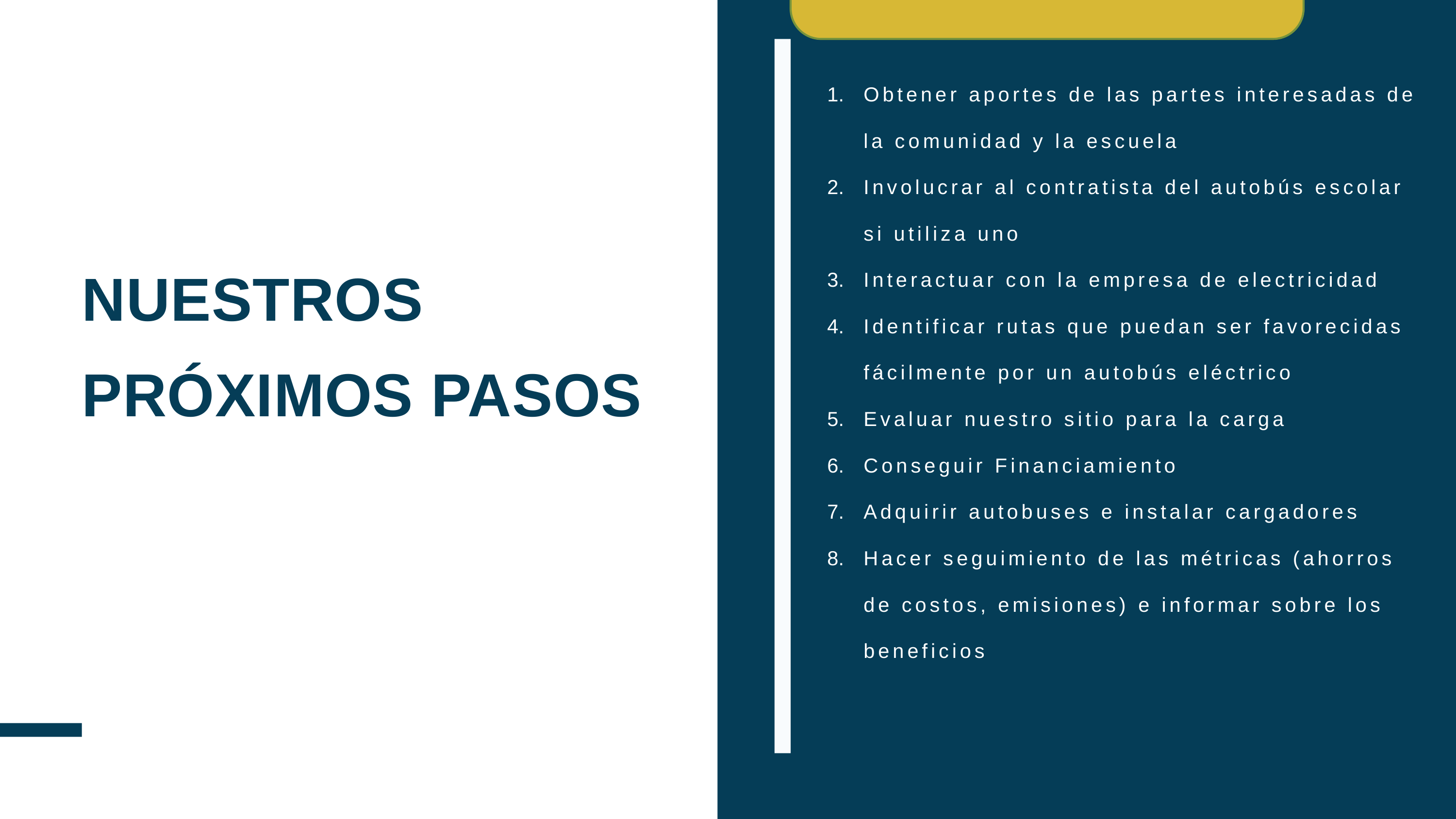

No dude en editar o personalizar los pasos según dónde se encuentre en el viaje

Obtener aportes de las partes interesadas de la comunidad y la escuela
Involucrar al contratista del autobús escolar si utiliza uno
Interactuar con la empresa de electricidad
Identificar rutas que puedan ser favorecidas fácilmente por un autobús eléctrico
Evaluar nuestro sitio para la carga
Conseguir Financiamiento
Adquirir autobuses e instalar cargadores
Hacer seguimiento de las métricas (ahorros de costos, emisiones) e informar sobre los beneficios

NUESTROS PRÓXIMOS PASOS